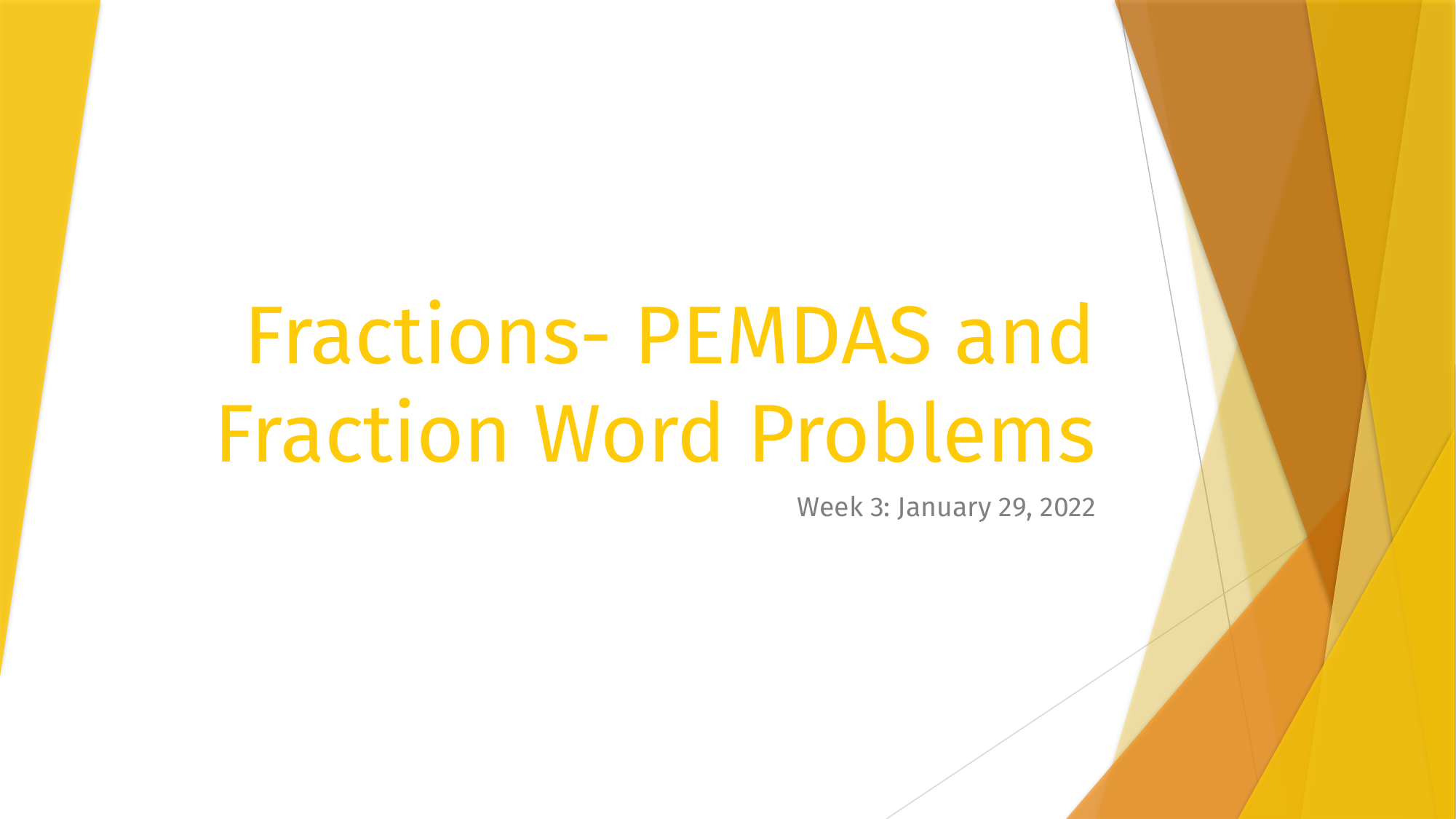

# Fractions- PEMDAS and Fraction Word Problems
Week 3: January 29, 2022